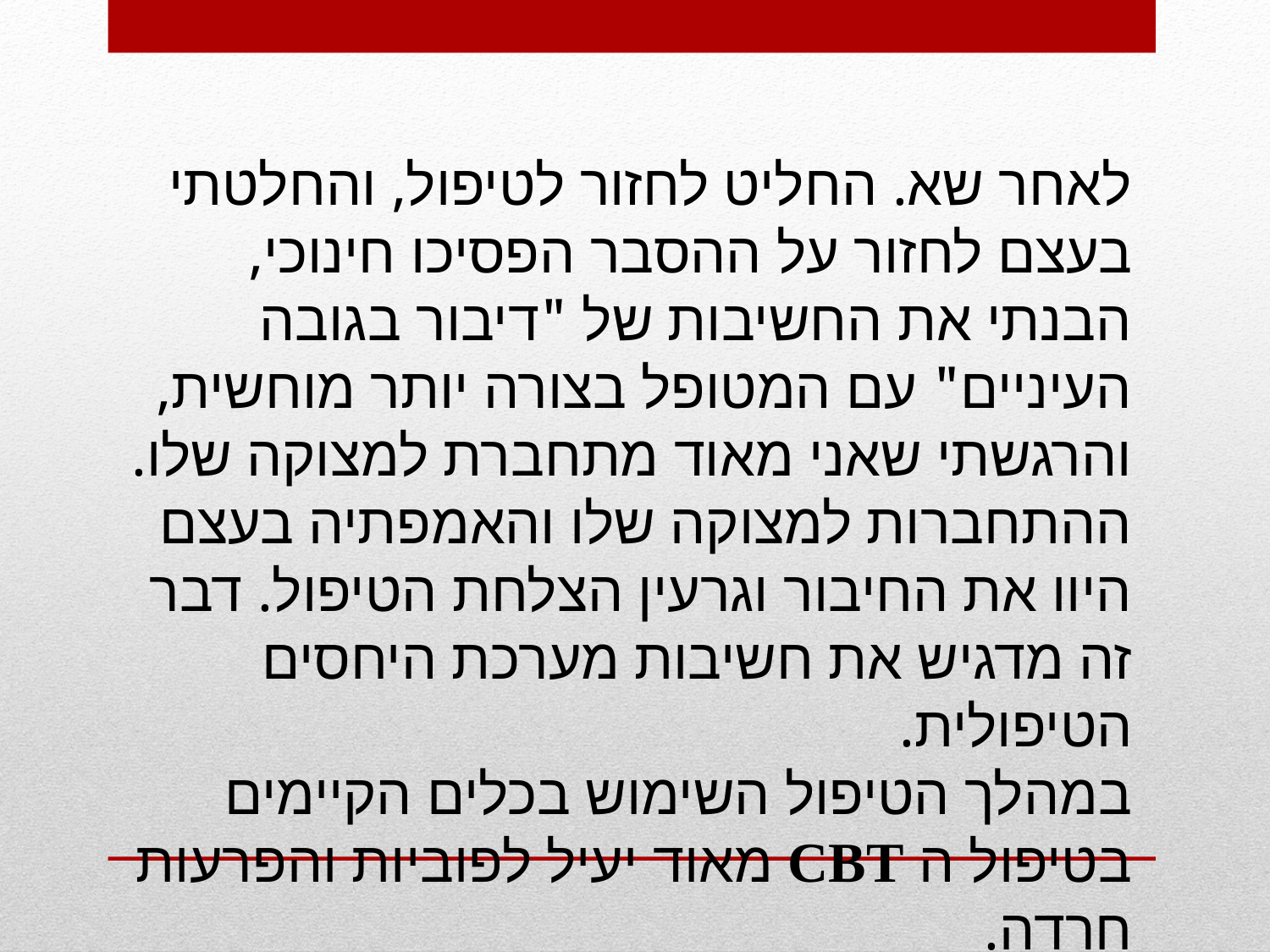

לאחר שא. החליט לחזור לטיפול, והחלטתי בעצם לחזור על ההסבר הפסיכו חינוכי, הבנתי את החשיבות של "דיבור בגובה העיניים" עם המטופל בצורה יותר מוחשית, והרגשתי שאני מאוד מתחברת למצוקה שלו. ההתחברות למצוקה שלו והאמפתיה בעצם היוו את החיבור וגרעין הצלחת הטיפול. דבר זה מדגיש את חשיבות מערכת היחסים הטיפולית.
במהלך הטיפול השימוש בכלים הקיימים בטיפול ה CBT מאוד יעיל לפוביות והפרעות חרדה.